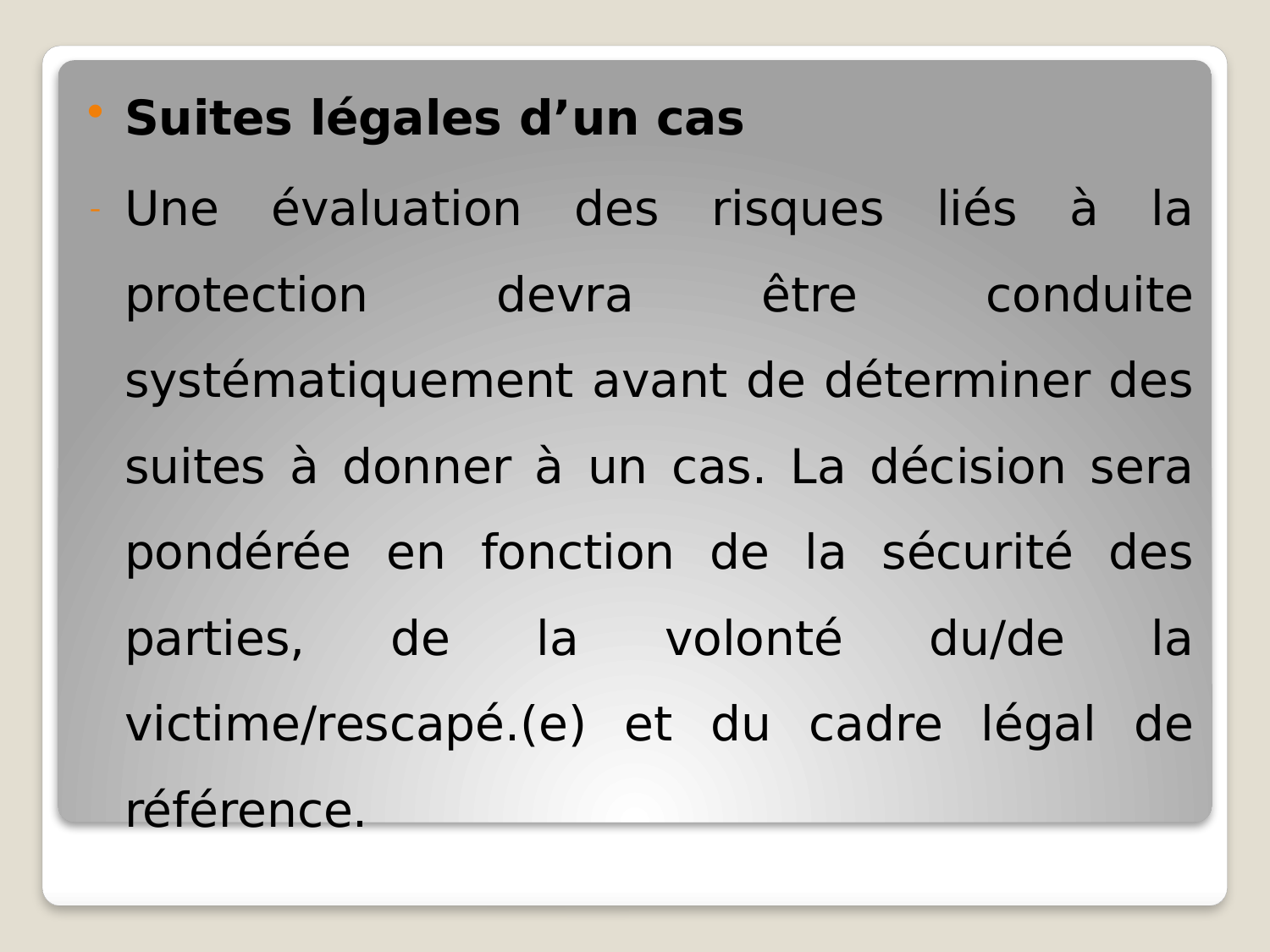

Suites légales d’un cas
Une évaluation des risques liés à la protection devra être conduite systématiquement avant de déterminer des suites à donner à un cas. La décision sera pondérée en fonction de la sécurité des parties, de la volonté du/de la victime/rescapé.(e) et du cadre légal de référence.